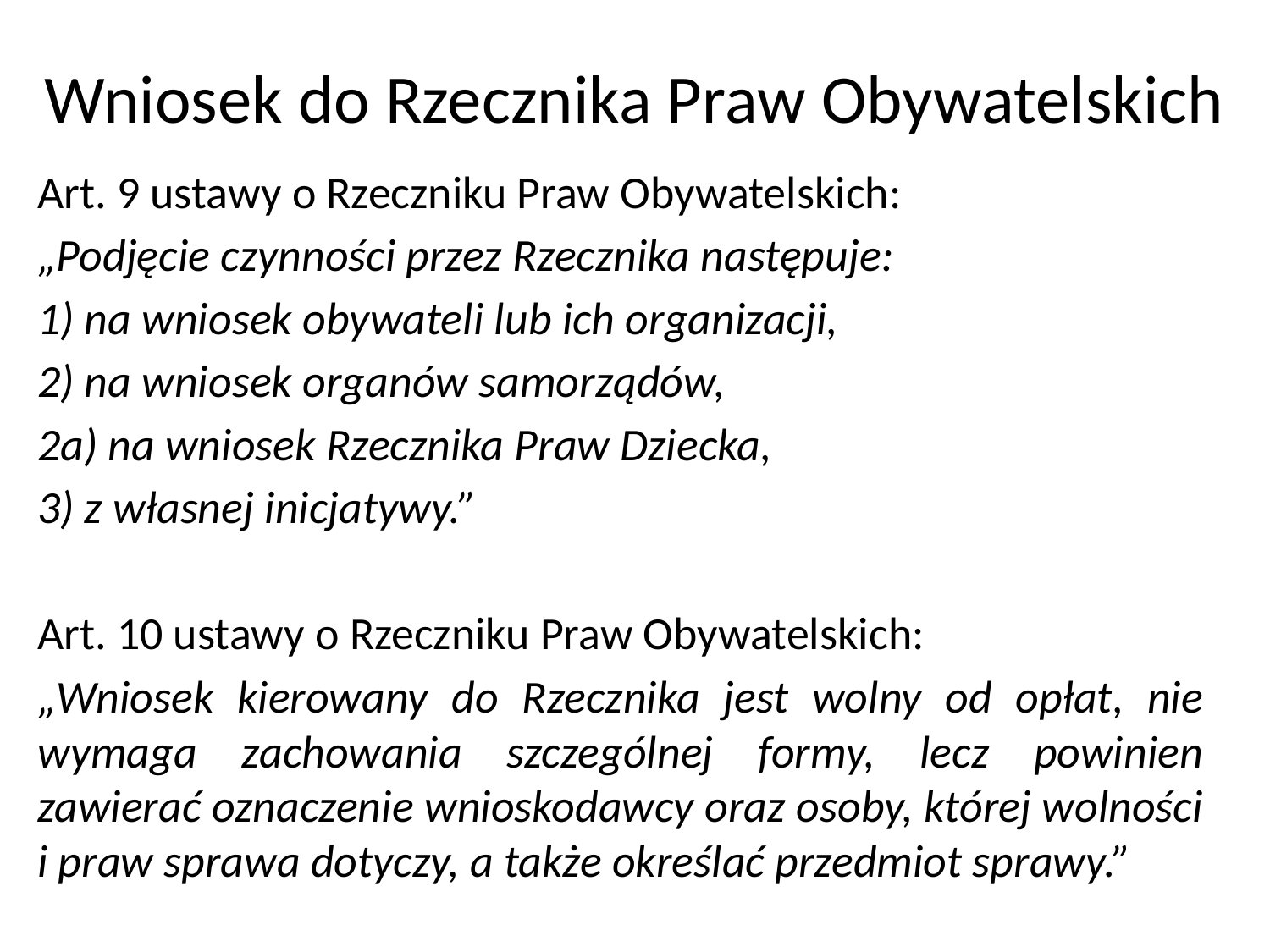

# Wniosek do Rzecznika Praw Obywatelskich
Art. 9 ustawy o Rzeczniku Praw Obywatelskich:
„Podjęcie czynności przez Rzecznika następuje:
1) na wniosek obywateli lub ich organizacji,
2) na wniosek organów samorządów,
2a) na wniosek Rzecznika Praw Dziecka,
3) z własnej inicjatywy.”

Art. 10 ustawy o Rzeczniku Praw Obywatelskich:
„Wniosek kierowany do Rzecznika jest wolny od opłat, nie wymaga zachowania szczególnej formy, lecz powinien zawierać oznaczenie wnioskodawcy oraz osoby, której wolności i praw sprawa dotyczy, a także określać przedmiot sprawy.”